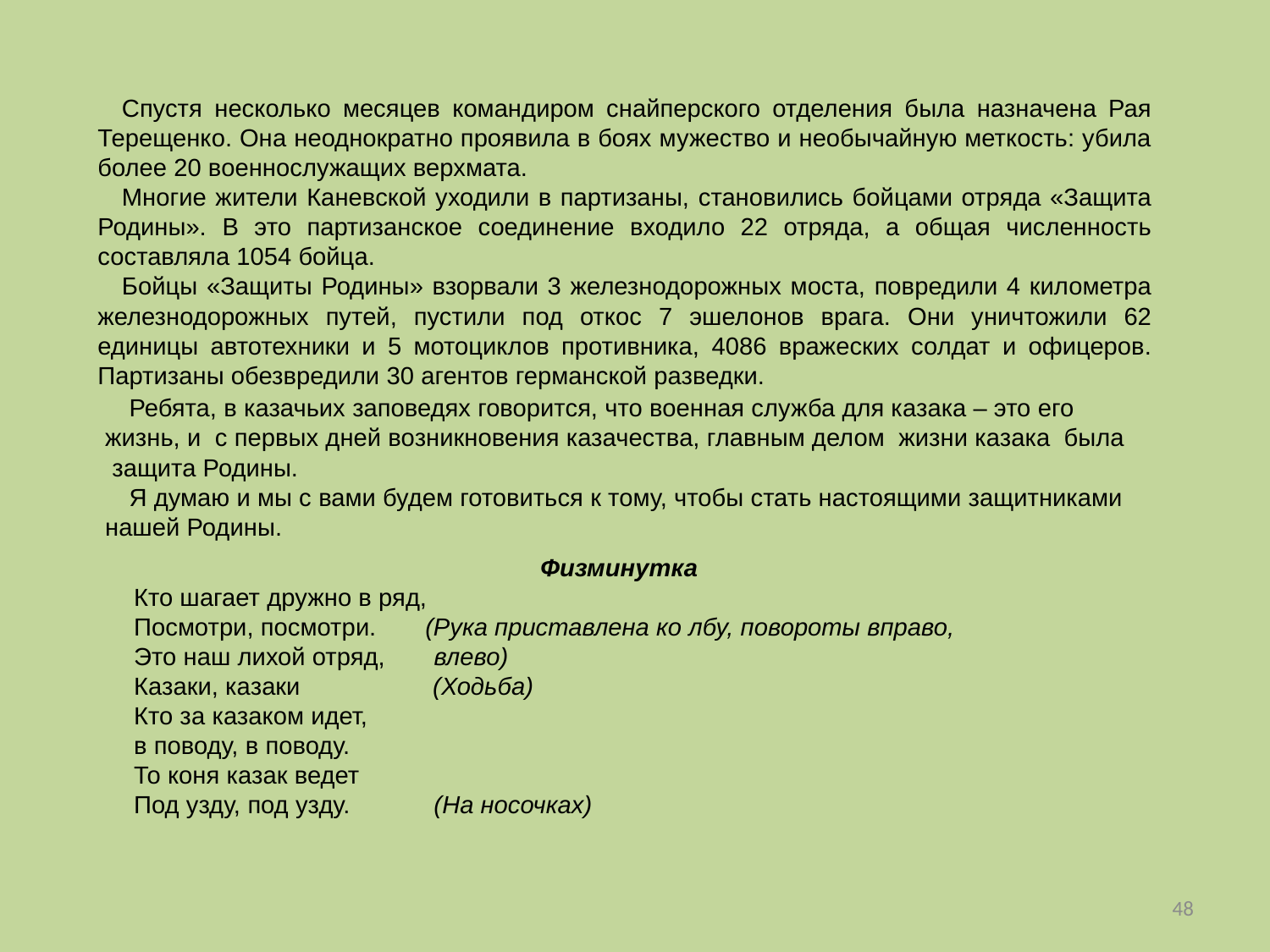

Спустя несколько месяцев командиром снайперского отделения была назначена Рая Терещенко. Она неоднократно проявила в боях мужество и необычайную меткость: убила более 20 военнослужащих верхмата.
Многие жители Каневской уходили в партизаны, становились бойцами отряда «Защита Родины». В это партизанское соединение входило 22 отряда, а общая численность составляла 1054 бойца.
Бойцы «Защиты Родины» взорвали 3 железнодорожных моста, повредили 4 километра железнодорожных путей, пустили под откос 7 эшелонов врага. Они уничтожили 62 единицы автотехники и 5 мотоциклов противника, 4086 вражеских солдат и офицеров. Партизаны обезвредили 30 агентов германской разведки.

Ребята, в казачьих заповедях говорится, что военная служба для казака – это его жизнь, и  с первых дней возникновения казачества, главным делом  жизни казака  была  защита Родины.
Я думаю и мы с вами будем готовиться к тому, чтобы стать настоящими защитниками нашей Родины.

Физминутка
Кто шагает дружно в ряд,
Посмотри, посмотри.       (Рука приставлена ко лбу, повороты вправо,
Это наш лихой отряд,       влево)
Казаки, казаки                   (Ходьба)
Кто за казаком идет,
в поводу, в поводу.
То коня казак ведет
Под узду, под узду.            (На носочках)

48